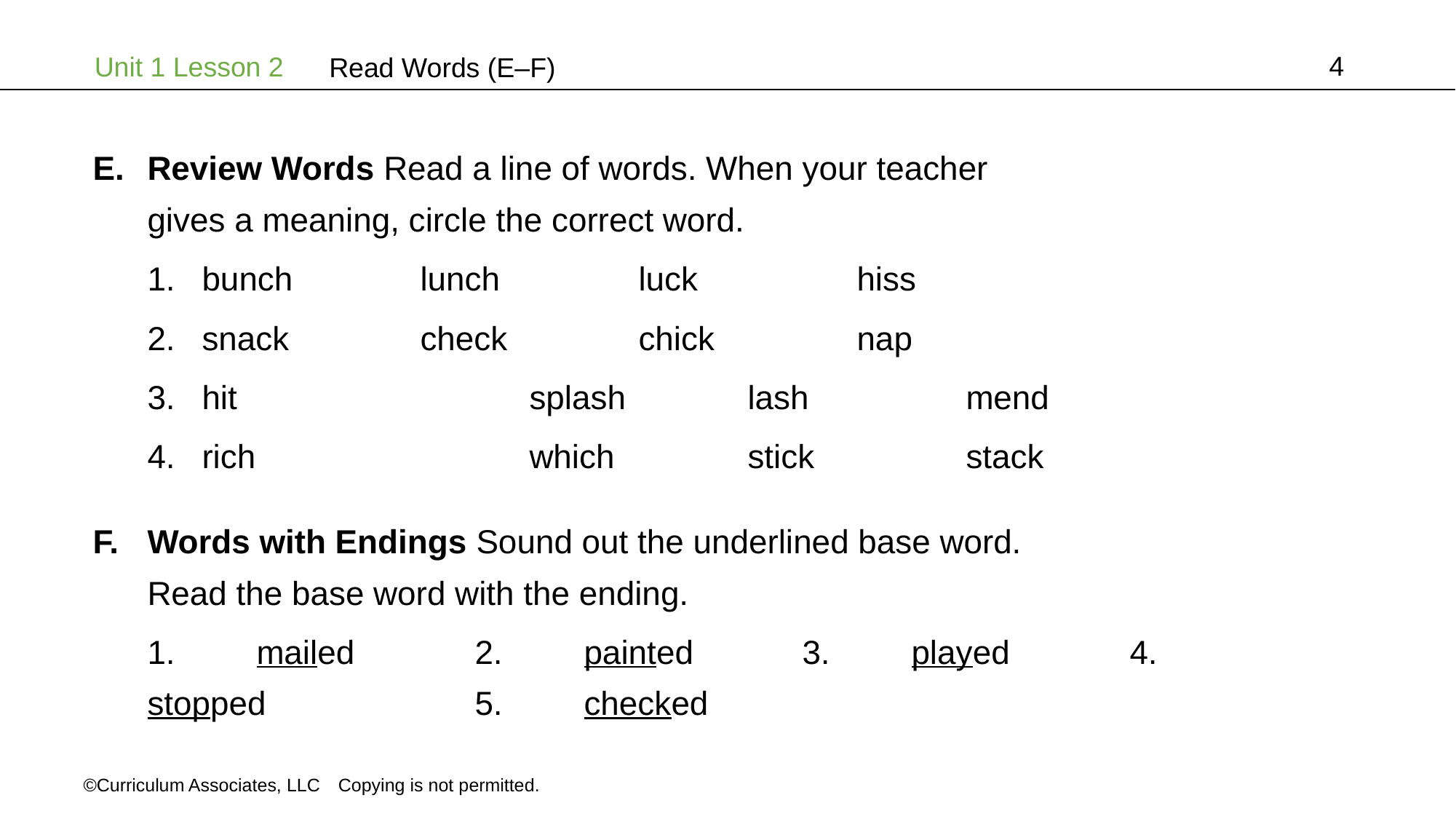

4
Read Words (E–F)
Review Words Read a line of words. When your teacher
gives a meaning, circle the correct word.
bunch		lunch		luck		hiss
snack		check		chick		nap
hit			splash		lash		mend
rich			which		stick		stack
Words with Endings Sound out the underlined base word.
Read the base word with the ending.
1.	mailed		2.	painted	3.	played		4.	stopped		5.	checked